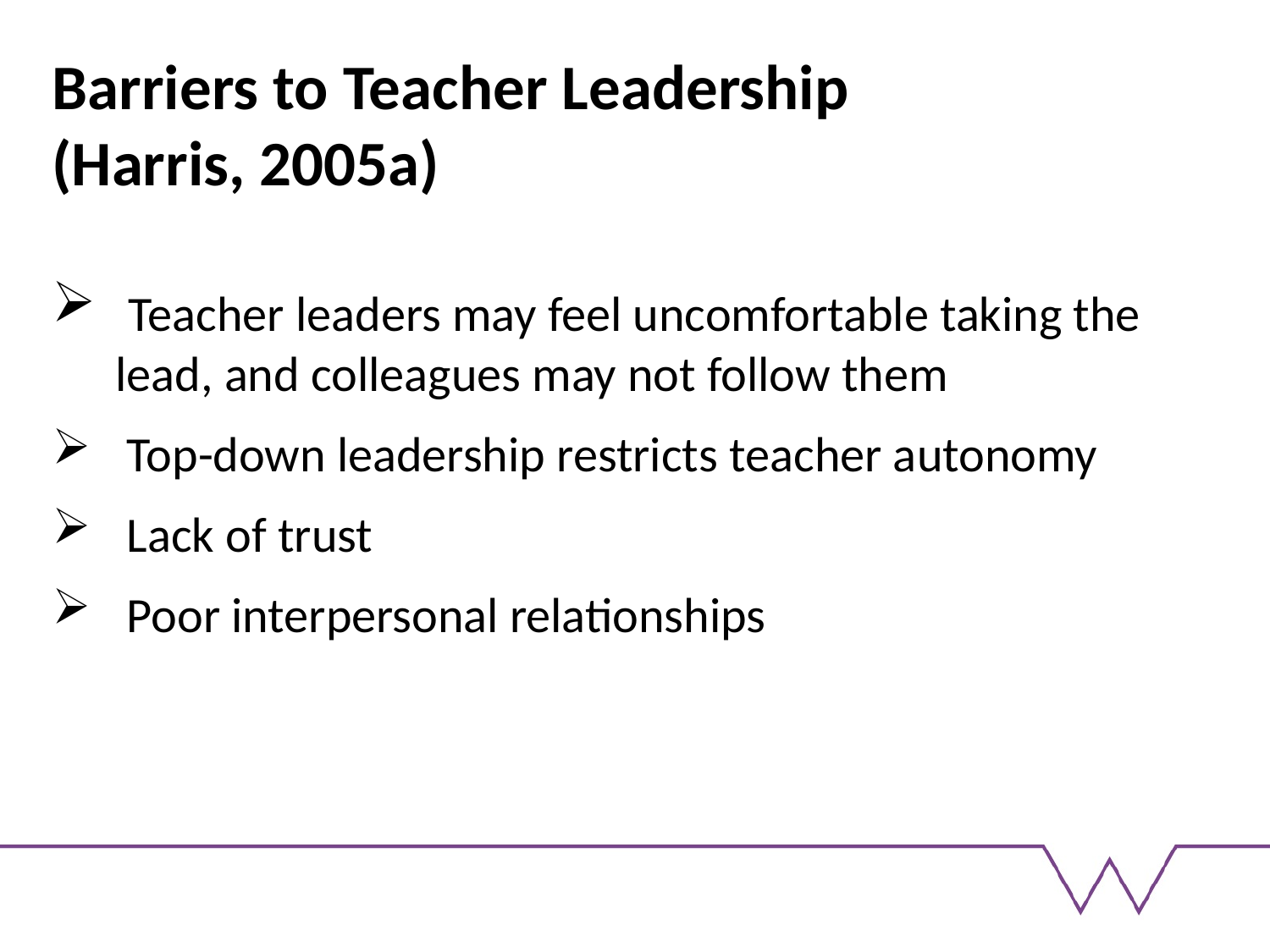

Barriers to Teacher Leadership
(Harris, 2005a)

 Teacher leaders may feel uncomfortable taking the lead, and colleagues may not follow them
 Top-down leadership restricts teacher autonomy
 Lack of trust
 Poor interpersonal relationships